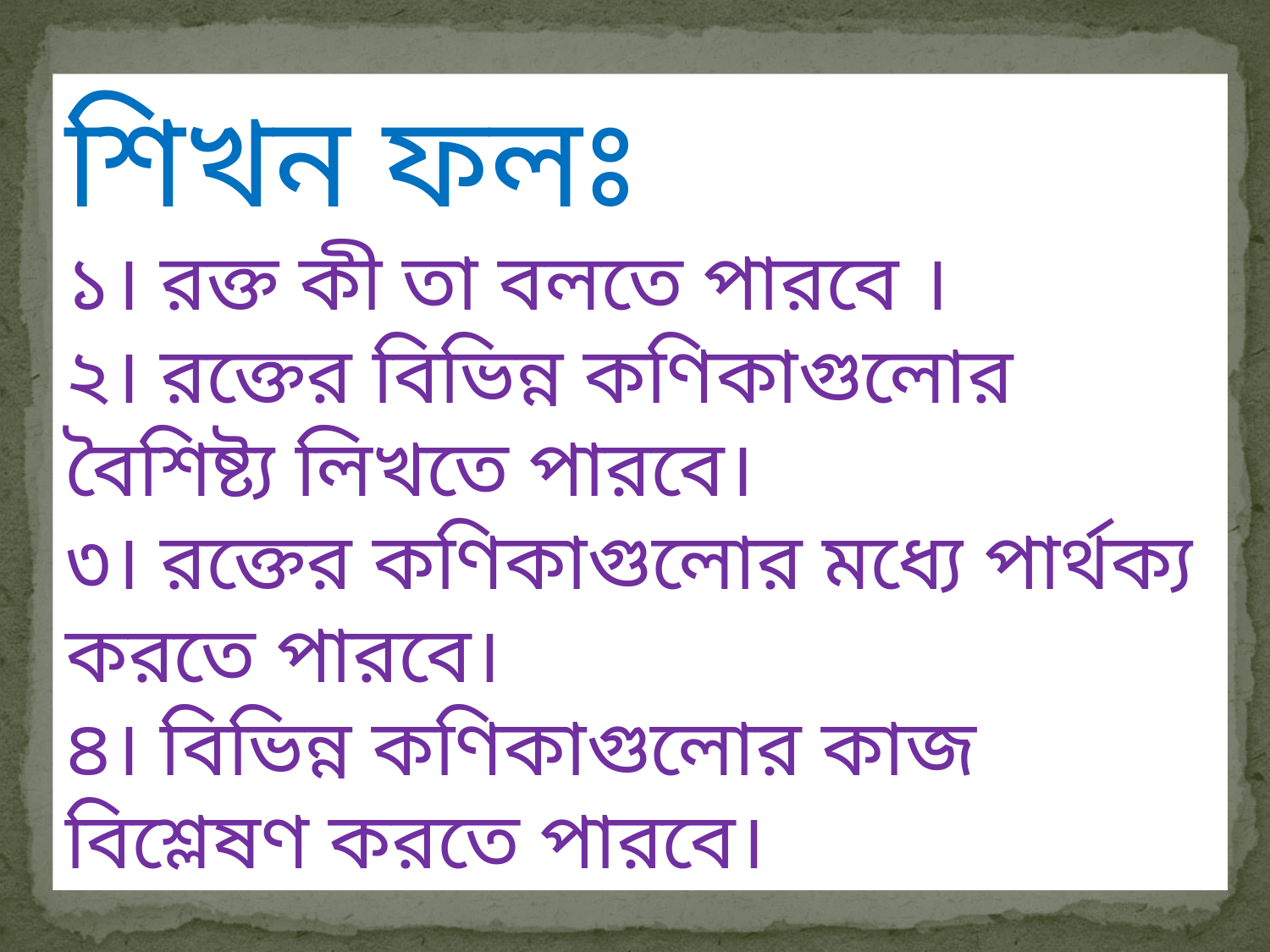

শিখন ফলঃ
১। রক্ত কী তা বলতে পারবে ।
২। রক্তের বিভিন্ন কণিকাগুলোর বৈশিষ্ট্য লিখতে পারবে।
৩। রক্তের কণিকাগুলোর মধ্যে পার্থক্য করতে পারবে।
৪। বিভিন্ন কণিকাগুলোর কাজ বিশ্লেষণ করতে পারবে।